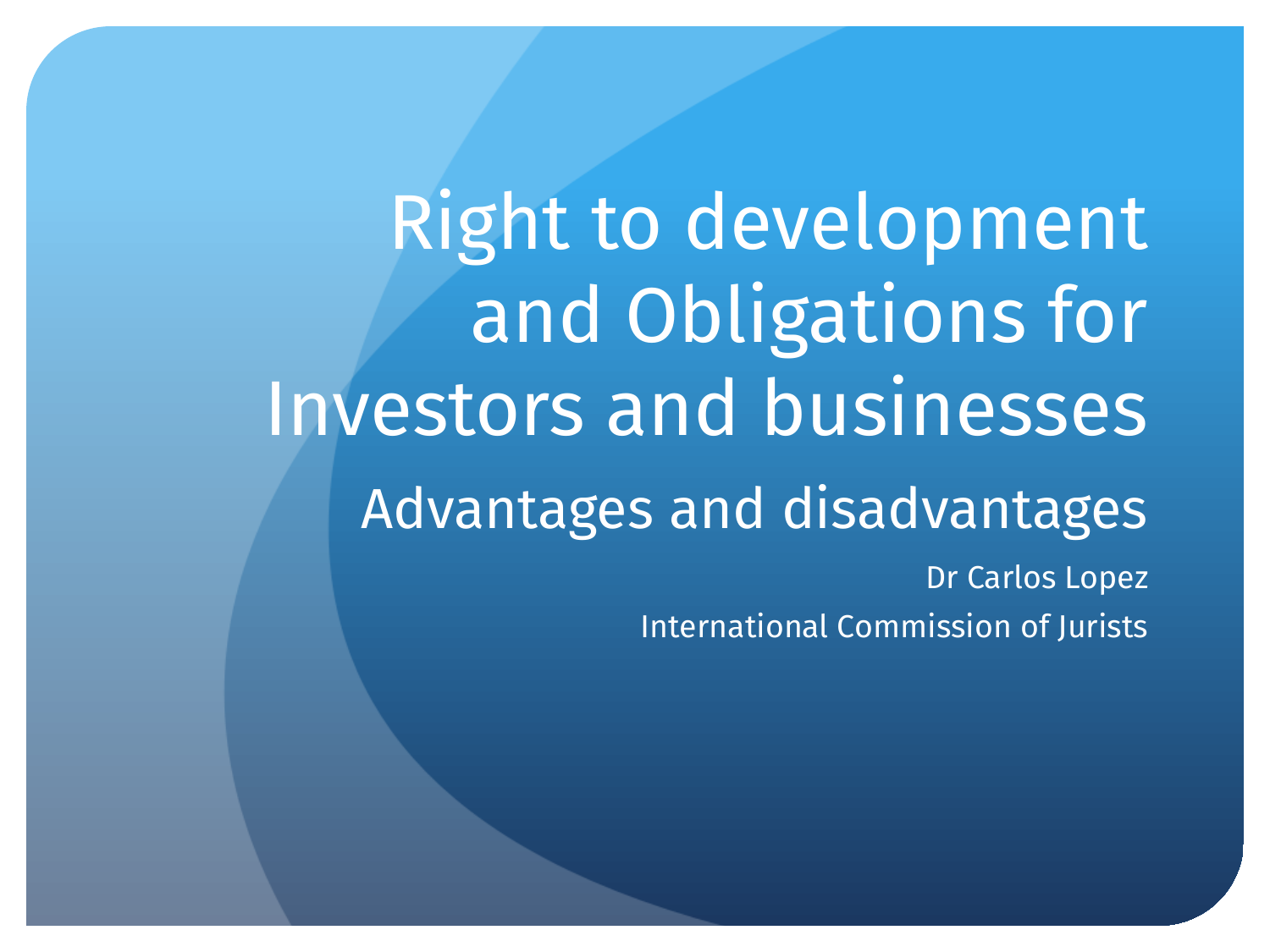

# Right to development and Obligations for Investors and businesses Advantages and disadvantages
Dr Carlos Lopez
International Commission of Jurists